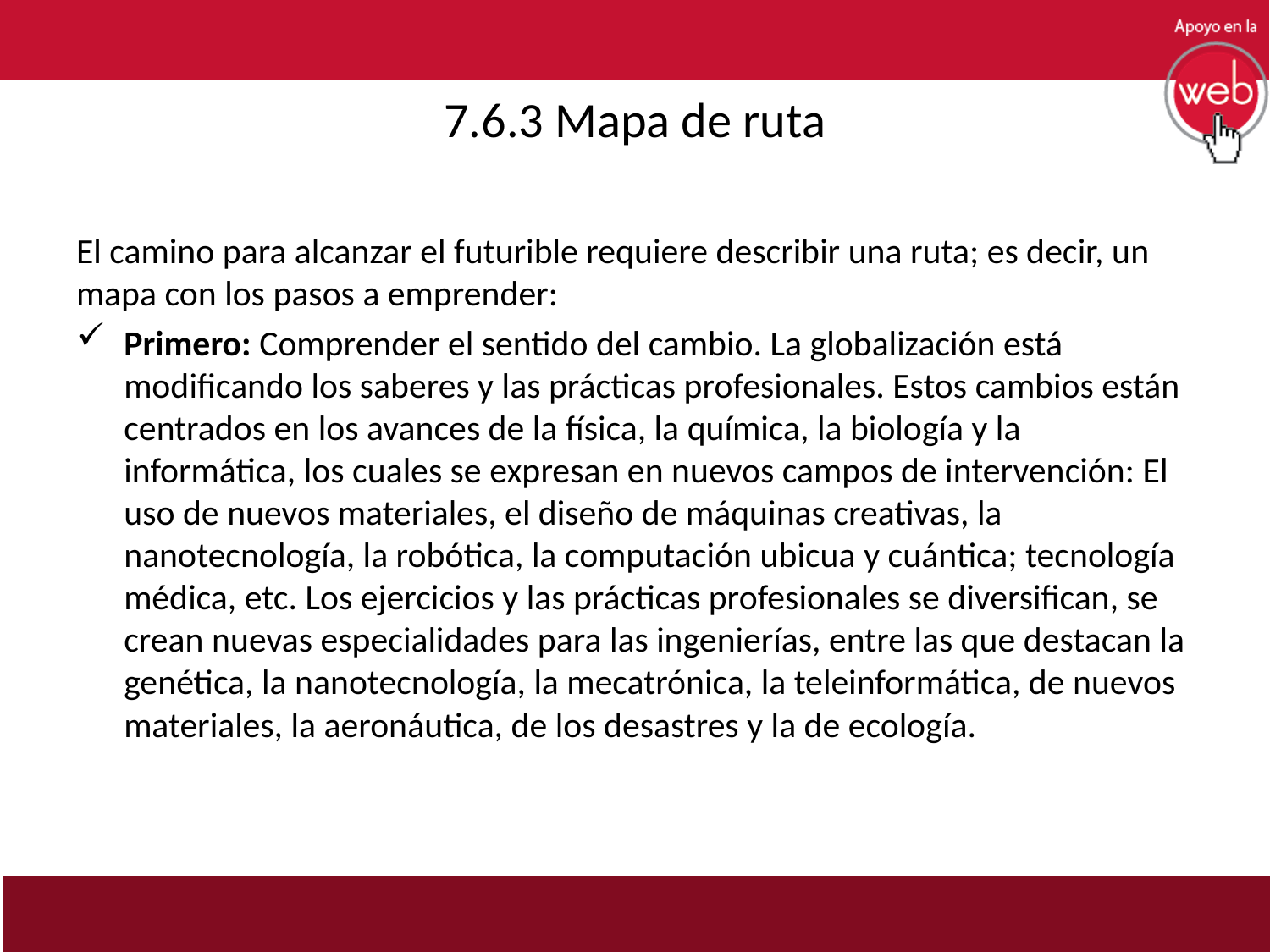

# 7.6.3 Mapa de ruta
El camino para alcanzar el futurible requiere describir una ruta; es decir, un mapa con los pasos a emprender:
Primero: Comprender el sentido del cambio. La globalización está modificando los saberes y las prácticas profesionales. Estos cambios están centrados en los avances de la física, la química, la biología y la informática, los cuales se expresan en nuevos campos de intervención: El uso de nuevos materiales, el diseño de máquinas creativas, la nanotecnología, la robótica, la computación ubicua y cuántica; tecnología médica, etc. Los ejercicios y las prácticas profesionales se diversifican, se crean nuevas especialidades para las ingenierías, entre las que destacan la genética, la nanotecnología, la mecatrónica, la teleinformática, de nuevos materiales, la aeronáutica, de los desastres y la de ecología.